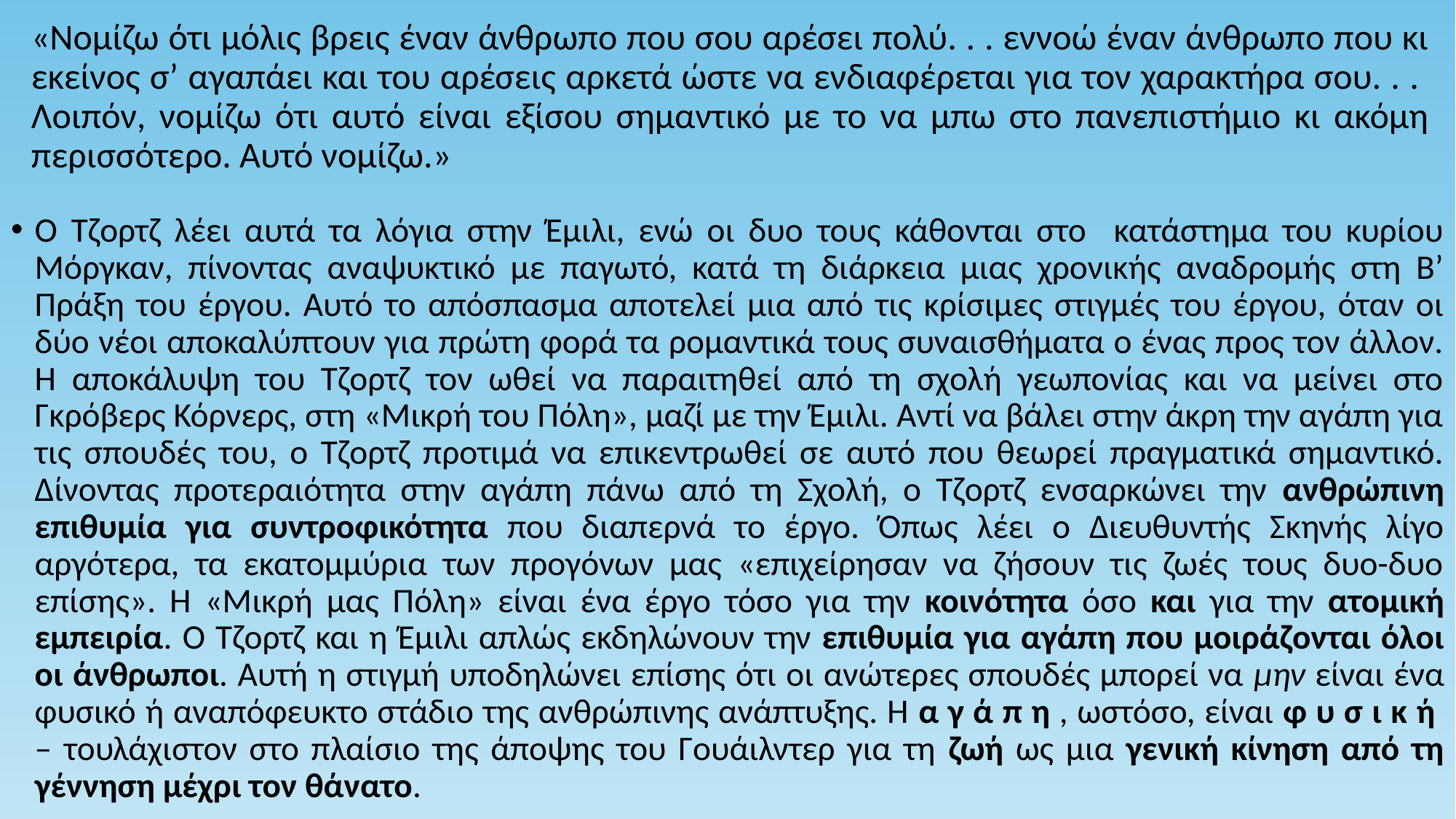

# «Νομίζω ότι μόλις βρεις έναν άνθρωπο που σου αρέσει πολύ. . . εννοώ έναν άνθρωπο που κι εκείνος σ’ αγαπάει και του αρέσεις αρκετά ώστε να ενδιαφέρεται για τον χαρακτήρα σου. . .  Λοιπόν, νομίζω ότι αυτό είναι εξίσου σημαντικό με το να μπω στο πανεπιστήμιο κι ακόμη περισσότερο. Αυτό νομίζω.»
Ο Τζορτζ λέει αυτά τα λόγια στην Έμιλι, ενώ οι δυο τους κάθονται στο  κατάστημα του κυρίου Μόργκαν, πίνοντας αναψυκτικό με παγωτό, κατά τη διάρκεια μιας χρονικής αναδρομής στη Β’ Πράξη του έργου. Αυτό το απόσπασμα αποτελεί μια από τις κρίσιμες στιγμές του έργου, όταν οι δύο νέοι αποκαλύπτουν για πρώτη φορά τα ρομαντικά τους συναισθήματα ο ένας προς τον άλλον. Η αποκάλυψη του Τζορτζ τον ωθεί να παραιτηθεί από τη σχολή γεωπονίας και να μείνει στο Γκρόβερς Κόρνερς, στη «Μικρή του Πόλη», μαζί με την Έμιλι. Αντί να βάλει στην άκρη την αγάπη για τις σπουδές του, ο Τζορτζ προτιμά να επικεντρωθεί σε αυτό που θεωρεί πραγματικά σημαντικό. Δίνοντας προτεραιότητα στην αγάπη πάνω από τη Σχολή, ο Τζορτζ ενσαρκώνει την ανθρώπινη επιθυμία για συντροφικότητα που διαπερνά το έργο. Όπως λέει ο Διευθυντής Σκηνής λίγο αργότερα, τα εκατομμύρια των προγόνων μας «επιχείρησαν να ζήσουν τις ζωές τους δυο-δυο επίσης». Η «Μικρή μας Πόλη» είναι ένα έργο τόσο για την κοινότητα όσο και για την ατομική εμπειρία. Ο Τζορτζ και η Έμιλι απλώς εκδηλώνουν την επιθυμία για αγάπη που μοιράζονται όλοι οι άνθρωποι. Αυτή η στιγμή υποδηλώνει επίσης ότι οι ανώτερες σπουδές μπορεί να μην είναι ένα φυσικό ή αναπόφευκτο στάδιο της ανθρώπινης ανάπτυξης. Η αγάπη, ωστόσο, είναι φυσική – τουλάχιστον στο πλαίσιο της άποψης του Γουάιλντερ για τη ζωή ως μια γενική κίνηση από τη γέννηση μέχρι τον θάνατο.